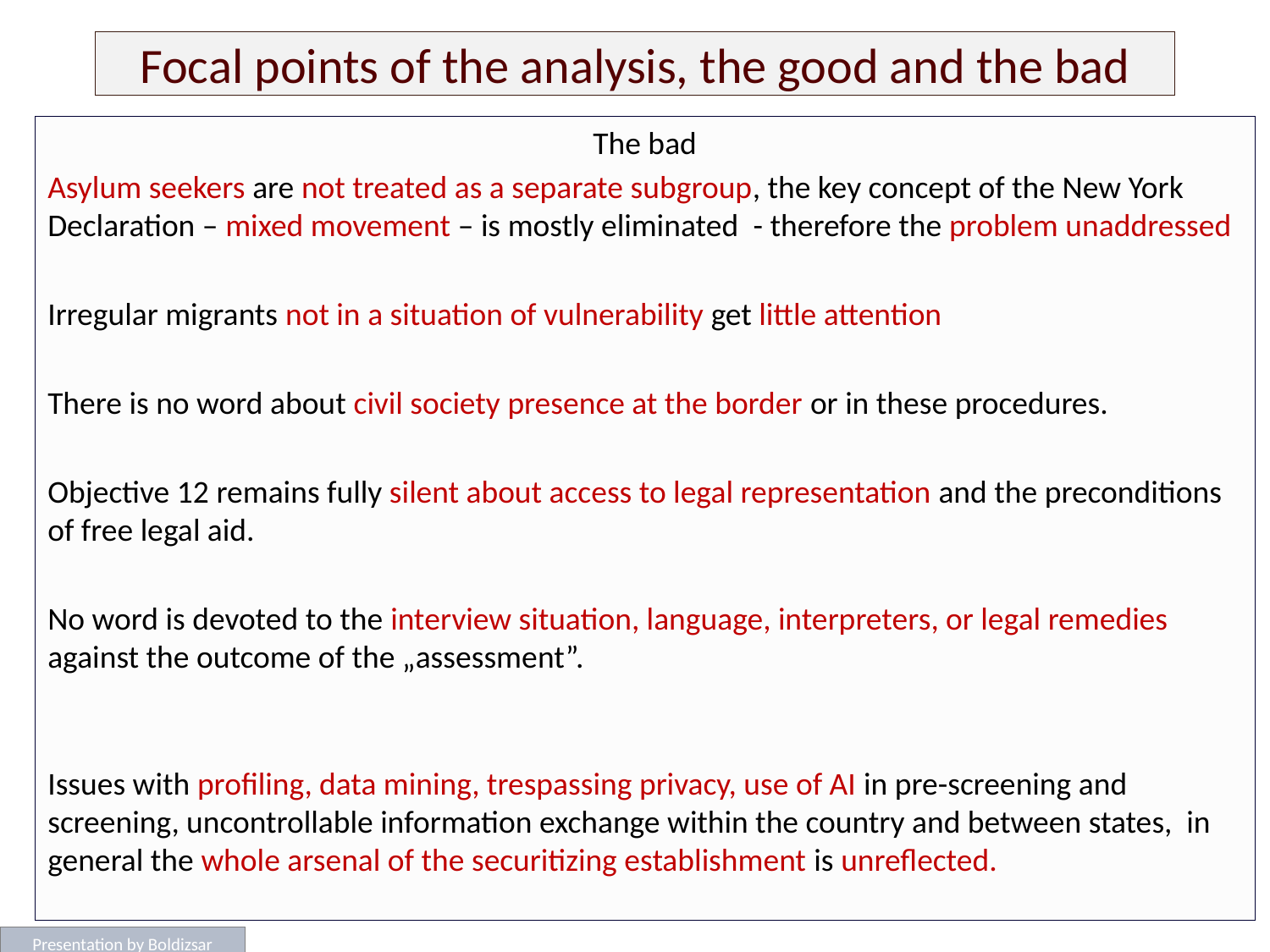

# Focal points of the analysis, the good and the bad
The bad
Asylum seekers are not treated as a separate subgroup, the key concept of the New York Declaration – mixed movement – is mostly eliminated  - therefore the problem unaddressed

Irregular migrants not in a situation of vulnerability get little attention

There is no word about civil society presence at the border or in these procedures.

Objective 12 remains fully silent about access to legal representation and the preconditions of free legal aid.

No word is devoted to the interview situation, language, interpreters, or legal remedies against the outcome of the „assessment”.

Issues with profiling, data mining, trespassing privacy, use of AI in pre-screening and screening, uncontrollable information exchange within the country and between states,  in general the whole arsenal of the securitizing establishment is unreflected.